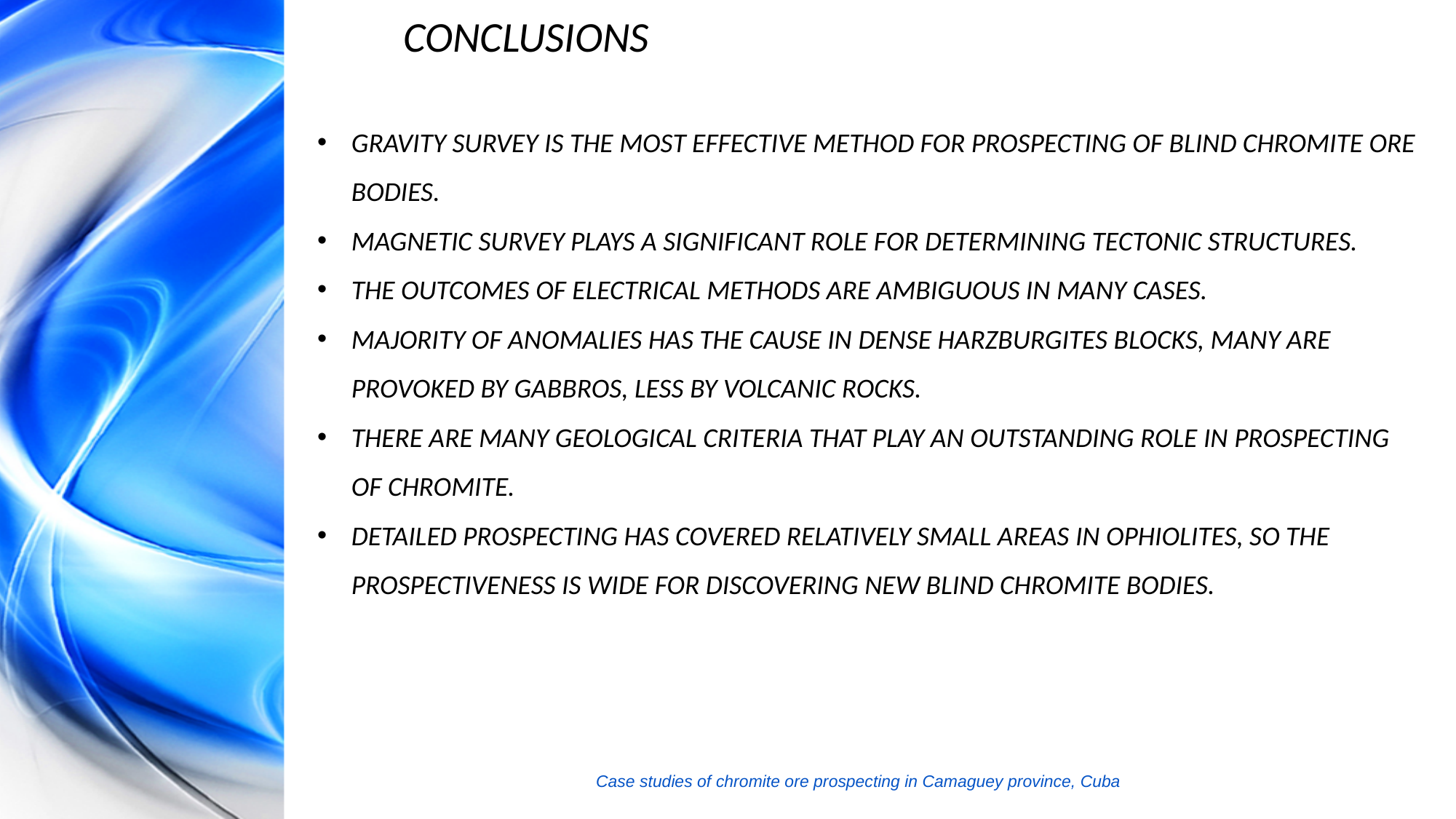

# CONCLUSIONS
GRAVITY SURVEY IS THE MOST EFFECTIVE METHOD FOR PROSPECTING OF BLIND CHROMITE ORE BODIES.
MAGNETIC SURVEY PLAYS A SIGNIFICANT ROLE FOR DETERMINING TECTONIC STRUCTURES.
THE OUTCOMES OF ELECTRICAL METHODS ARE AMBIGUOUS IN MANY CASES.
MAJORITY OF ANOMALIES HAS THE CAUSE IN DENSE HARZBURGITES BLOCKS, MANY ARE PROVOKED BY GABBROS, LESS BY VOLCANIC ROCKS.
THERE ARE MANY GEOLOGICAL CRITERIA THAT PLAY AN OUTSTANDING ROLE IN PROSPECTING OF CHROMITE.
DETAILED PROSPECTING HAS COVERED RELATIVELY SMALL AREAS IN OPHIOLITES, SO THE PROSPECTIVENESS IS WIDE FOR DISCOVERING NEW BLIND CHROMITE BODIES.

Case studies of chromite ore prospecting in Camaguey province, Cuba